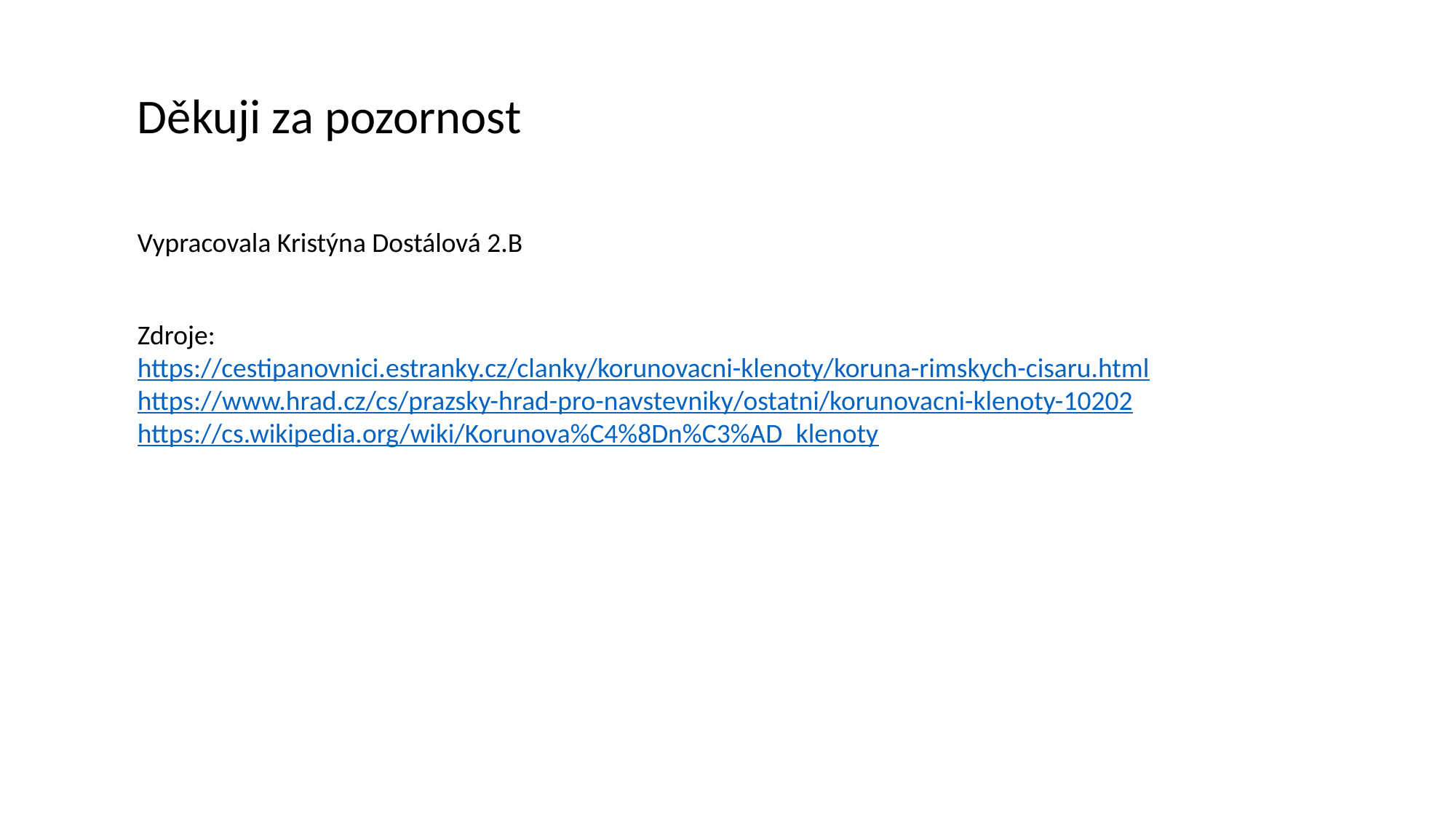

Děkuji za pozornost
Vypracovala Kristýna Dostálová 2.B
Zdroje:
https://cestipanovnici.estranky.cz/clanky/korunovacni-klenoty/koruna-rimskych-cisaru.html
https://www.hrad.cz/cs/prazsky-hrad-pro-navstevniky/ostatni/korunovacni-klenoty-10202
https://cs.wikipedia.org/wiki/Korunova%C4%8Dn%C3%AD_klenoty